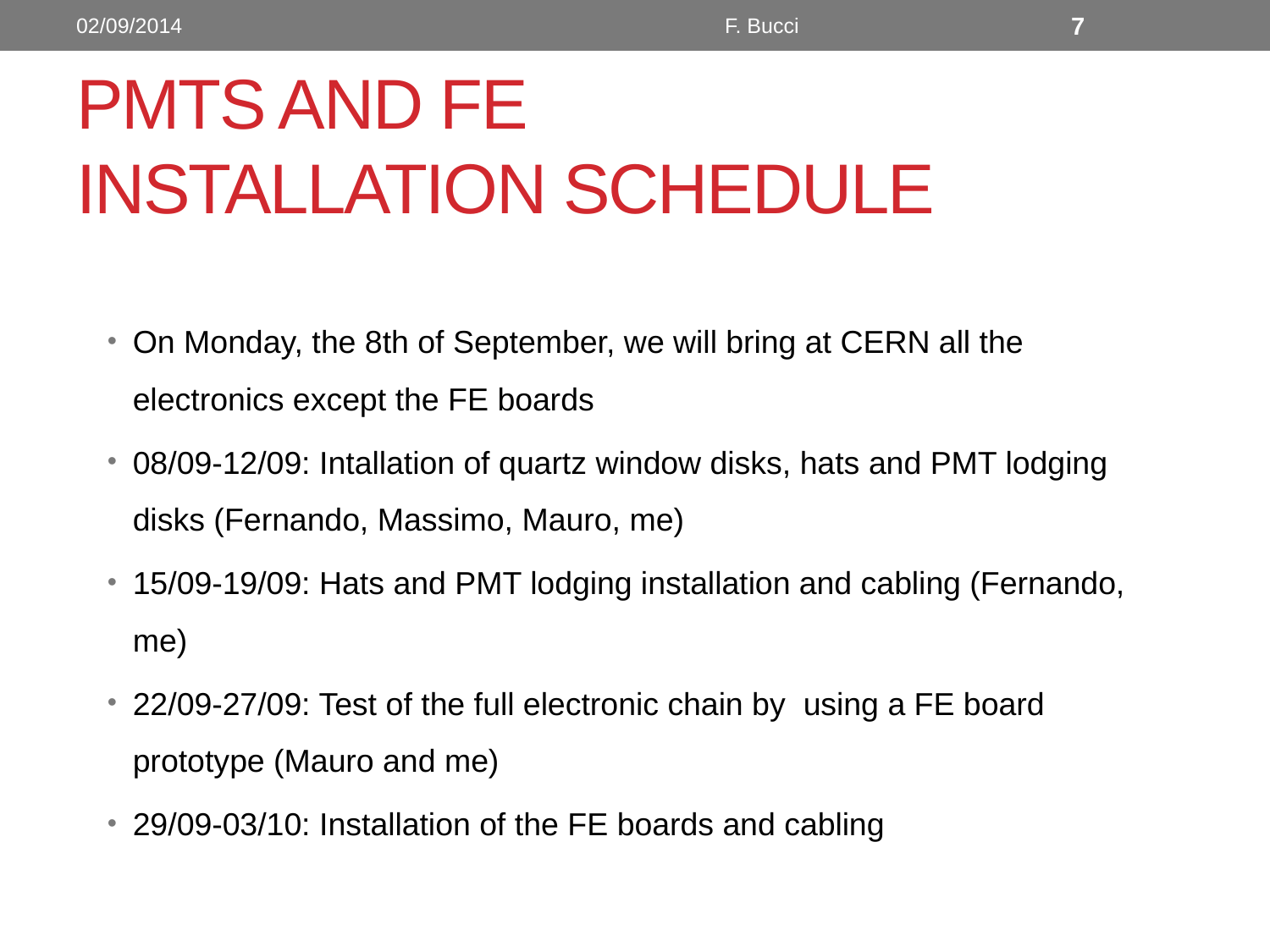

02/09/2014
F. Bucci
7
# PMTS AND FE INSTALLATION SCHEDULE

On Monday, the 8th of September, we will bring at CERN all the electronics except the FE boards
08/09-12/09: Intallation of quartz window disks, hats and PMT lodging disks (Fernando, Massimo, Mauro, me)
15/09-19/09: Hats and PMT lodging installation and cabling (Fernando, me)
22/09-27/09: Test of the full electronic chain by  using a FE board prototype (Mauro and me)
29/09-03/10: Installation of the FE boards and cabling